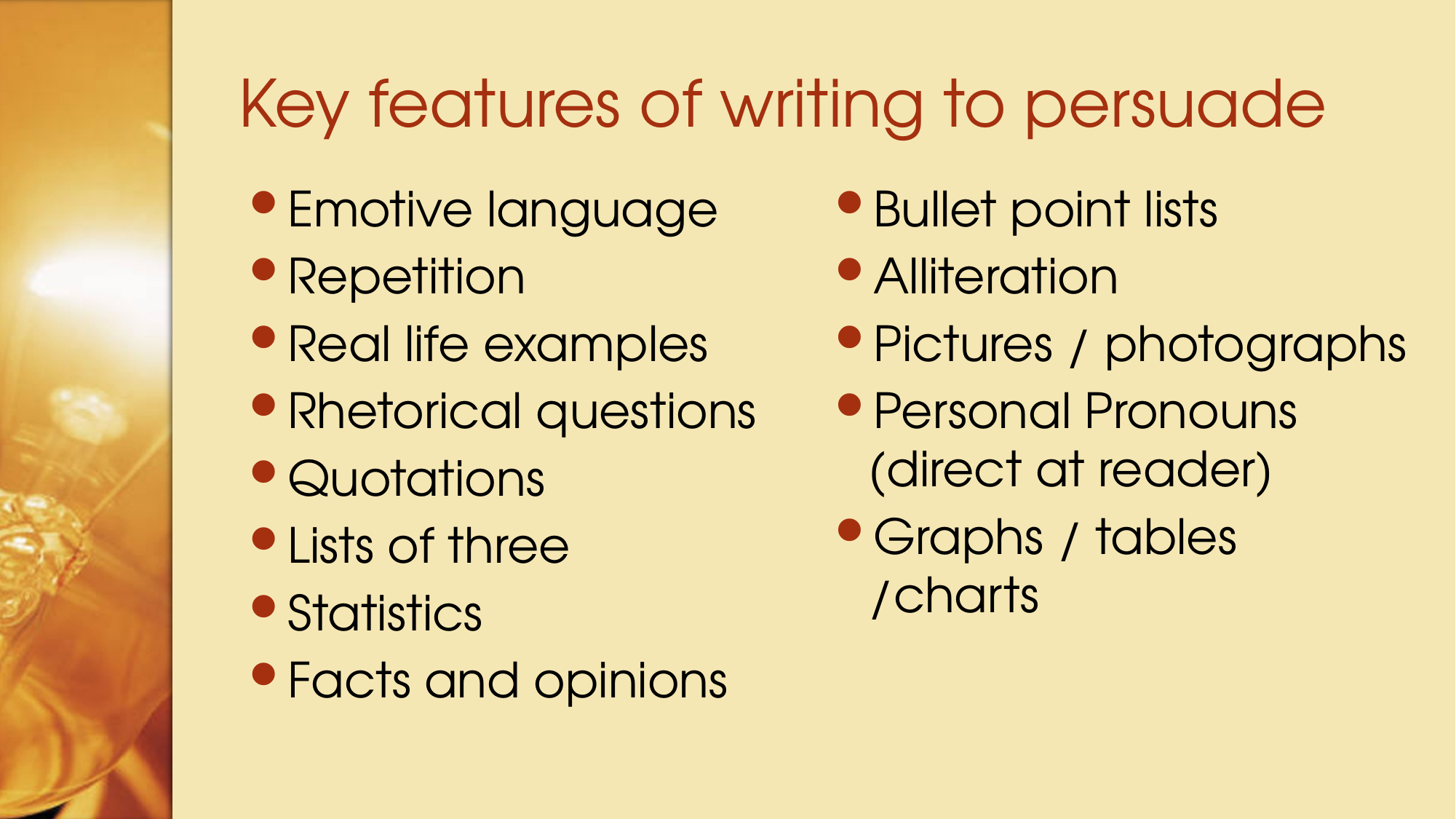

# Key features of writing to persuade
Emotive language
Repetition
Real life examples
Rhetorical questions
Quotations
Lists of three
Statistics
Facts and opinions
Bullet point lists
Alliteration
Pictures / photographs
Personal Pronouns (direct at reader)
Graphs / tables /charts